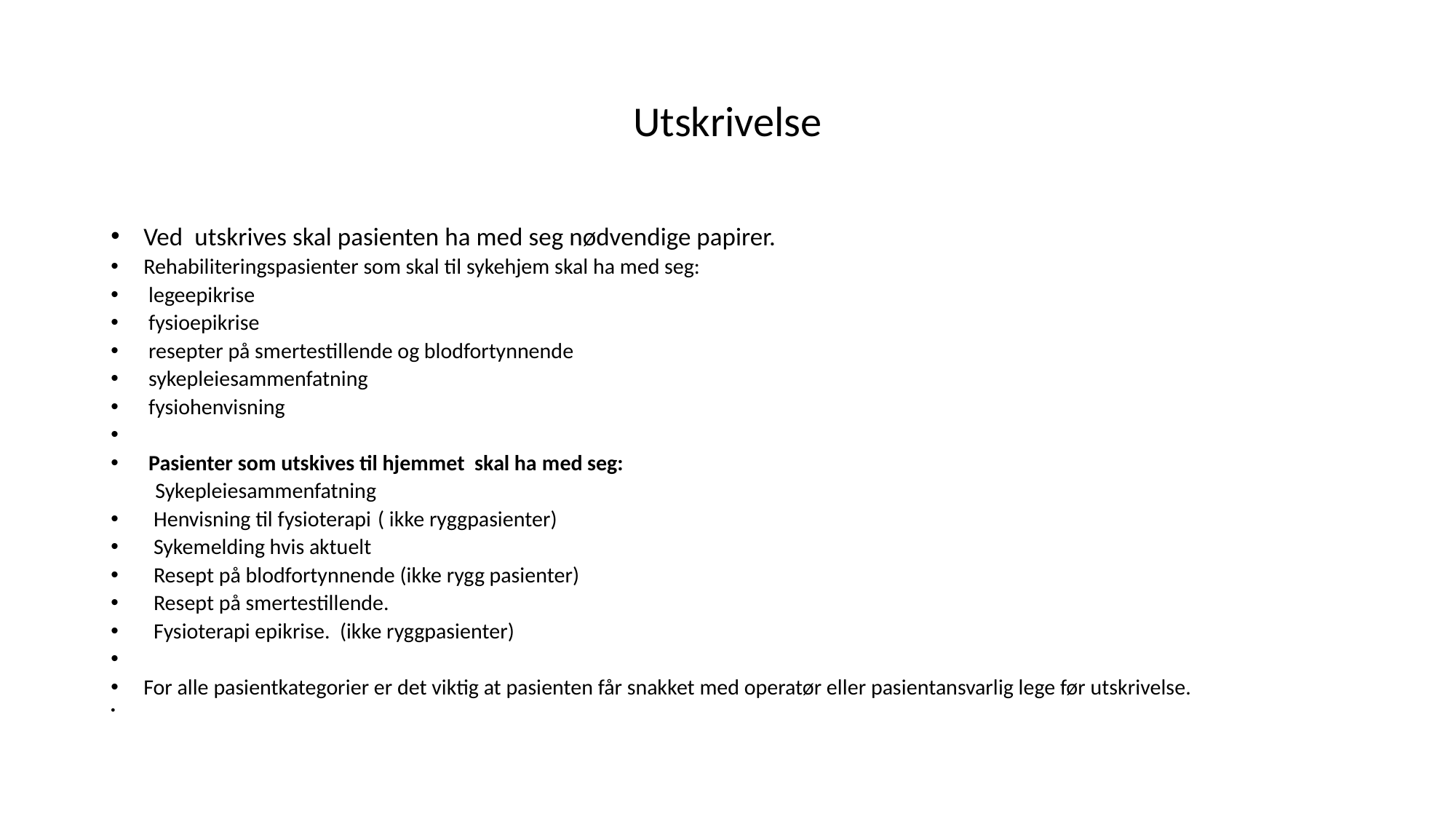

# Utskrivelse
Ved  utskrives skal pasienten ha med seg nødvendige papirer.
Rehabiliteringspasienter som skal til sykehjem skal ha med seg:
 legeepikrise
 fysioepikrise
 resepter på smertestillende og blodfortynnende
 sykepleiesammenfatning
 fysiohenvisning

 Pasienter som utskives til hjemmet  skal ha med seg:
         Sykepleiesammenfatning
  Henvisning til fysioterapi	 ( ikke ryggpasienter)
  Sykemelding hvis aktuelt
  Resept på blodfortynnende (ikke rygg pasienter)
  Resept på smertestillende.
  Fysioterapi epikrise.  (ikke ryggpasienter)

For alle pasientkategorier er det viktig at pasienten får snakket med operatør eller pasientansvarlig lege før utskrivelse.